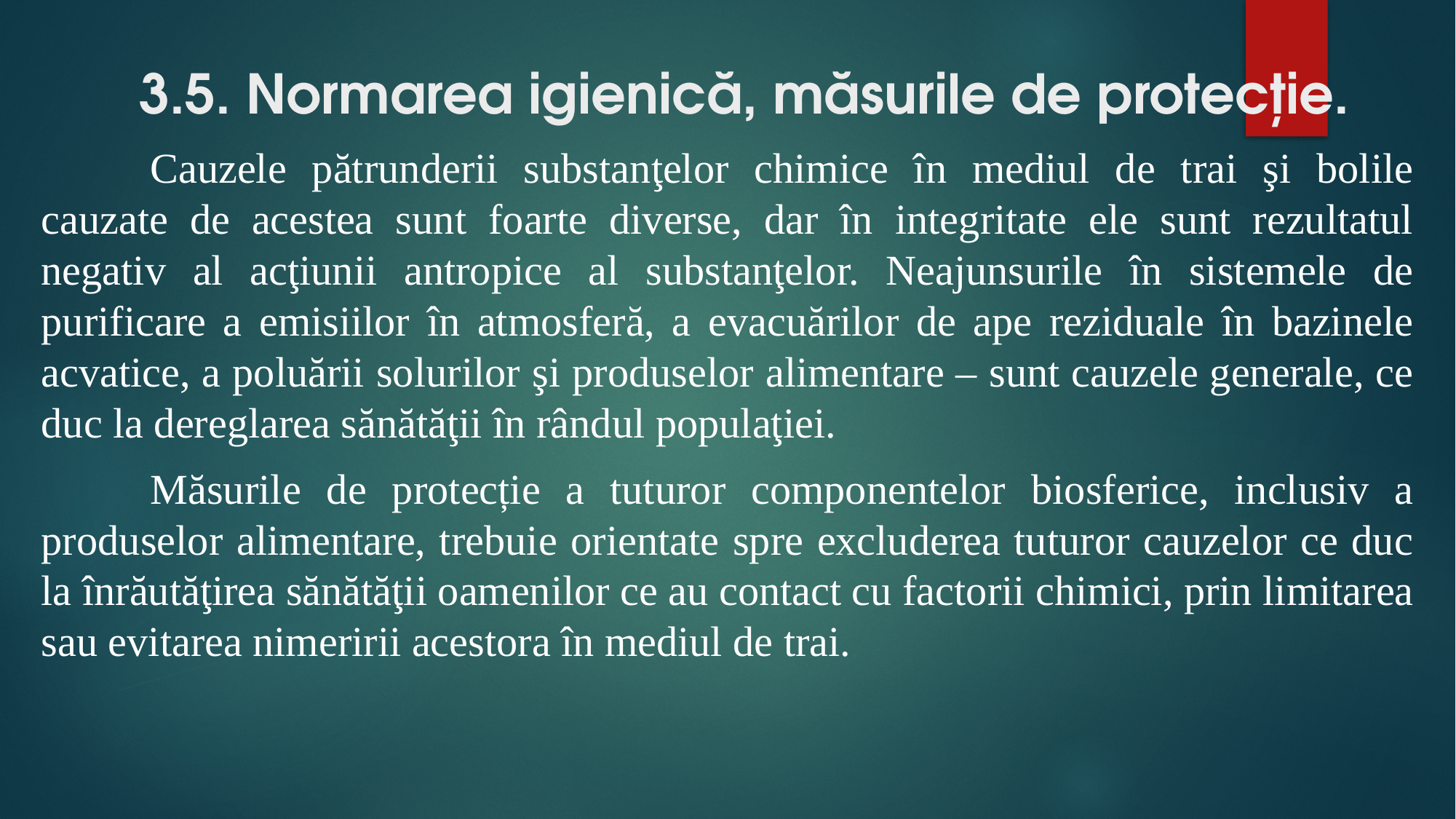

# 3.5. Normarea igienică, măsurile de protecţie.
	Cauzele pătrunderii substanţelor chimice în mediul de trai şi bolile cauzate de acestea sunt foarte diverse, dar în integritate ele sunt rezultatul negativ al acţiunii antropice al substanţelor. Neajunsurile în sistemele de purificare a emisiilor în atmosferă, a evacuărilor de ape reziduale în bazinele acvatice, a poluării solurilor şi produselor alimentare – sunt cauzele generale, ce duc la dereglarea sănătăţii în rândul populaţiei.
	Măsurile de protecție a tuturor componentelor biosferice, inclusiv a produselor alimentare, trebuie orientate spre excluderea tuturor cauzelor ce duc la înrăutăţirea sănătăţii oamenilor ce au contact cu factorii chimici, prin limitarea sau evitarea nimeririi acestora în mediul de trai.